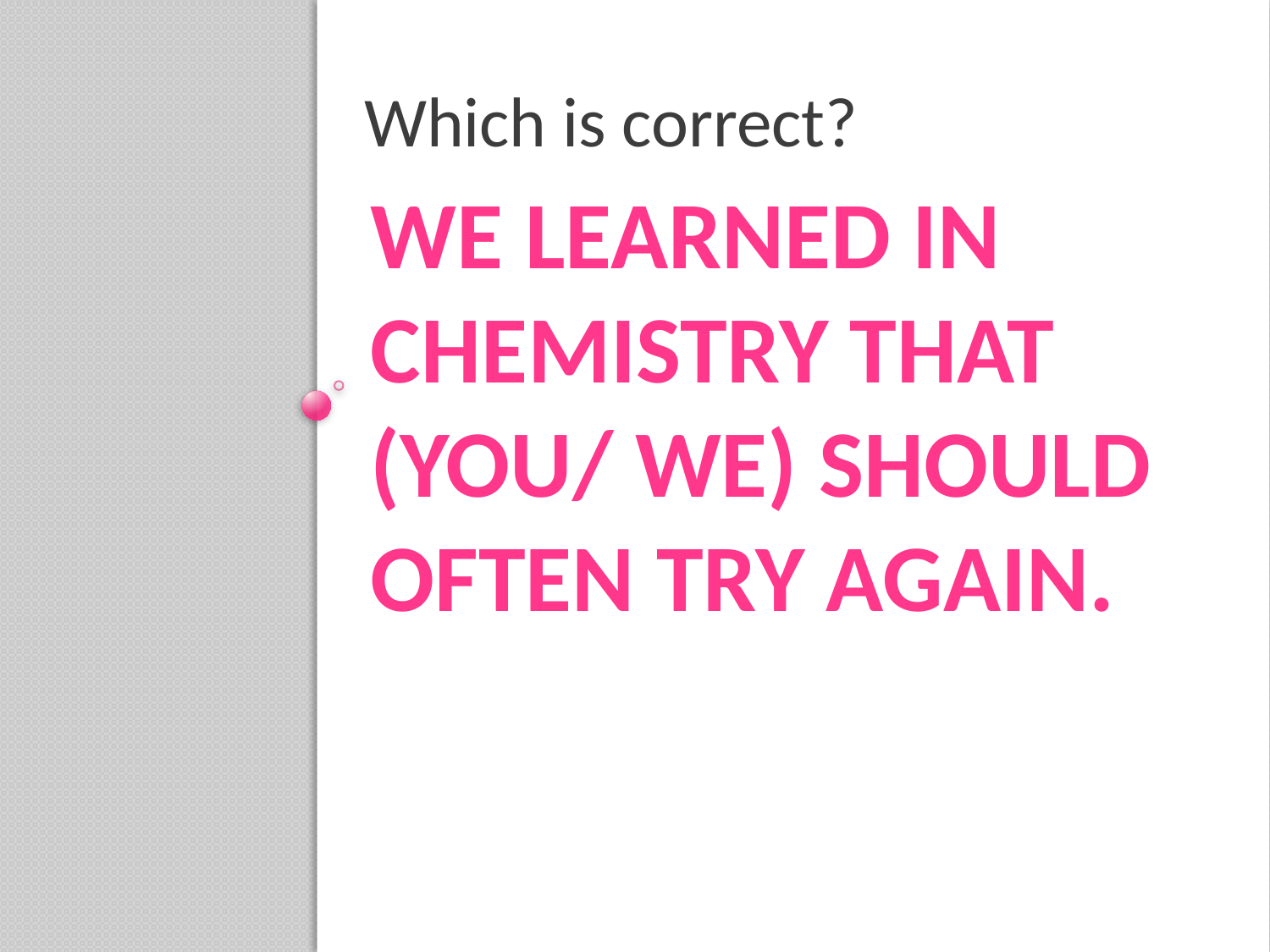

Which is correct?
# We learned in chemistry that (you/ we) should often try again.